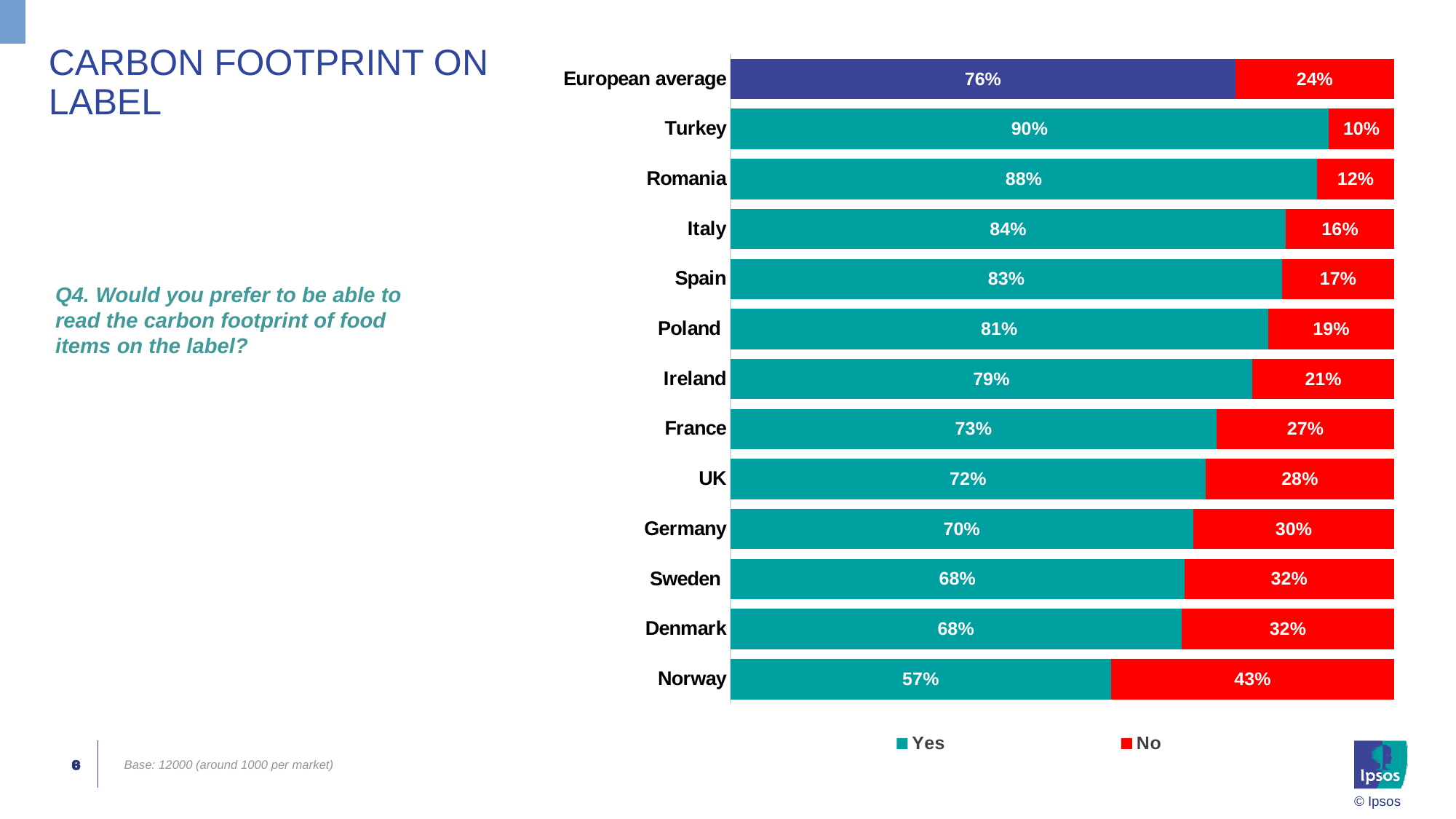

# Carbon FOOTPRINT ON LABEL

### Chart

| Category | Yes | No |
|---|---|---|
| European average | 0.760955770293151 | 0.239044229706839 |
| Turkey | 0.90146813380106 | 0.0985318661989428 |
| Romania | 0.883662994867485 | 0.11633700513251499 |
| Italy | 0.8366165353385859 | 0.16338346466141299 |
| Spain | 0.8313372156905849 | 0.16866278430941598 |
| Poland  | 0.810019290933261 | 0.189980709066738 |
|  Ireland | 0.7863187164919591 | 0.21368128350804 |
| France | 0.7324940755332 | 0.267505924466799 |
| UK | 0.715657126840646 | 0.28434287315935497 |
| Germany | 0.6970563818401859 | 0.302943618159813 |
| Sweden  | 0.6838355069205009 | 0.316164493079499 |
| Denmark | 0.6794639731986569 | 0.32053602680133997 |
| Norway | 0.573459431359217 | 0.426540568640779 |
Q4. Would you prefer to be able to read the carbon footprint of food items on the label?
Base: 12000 (around 1000 per market)
6